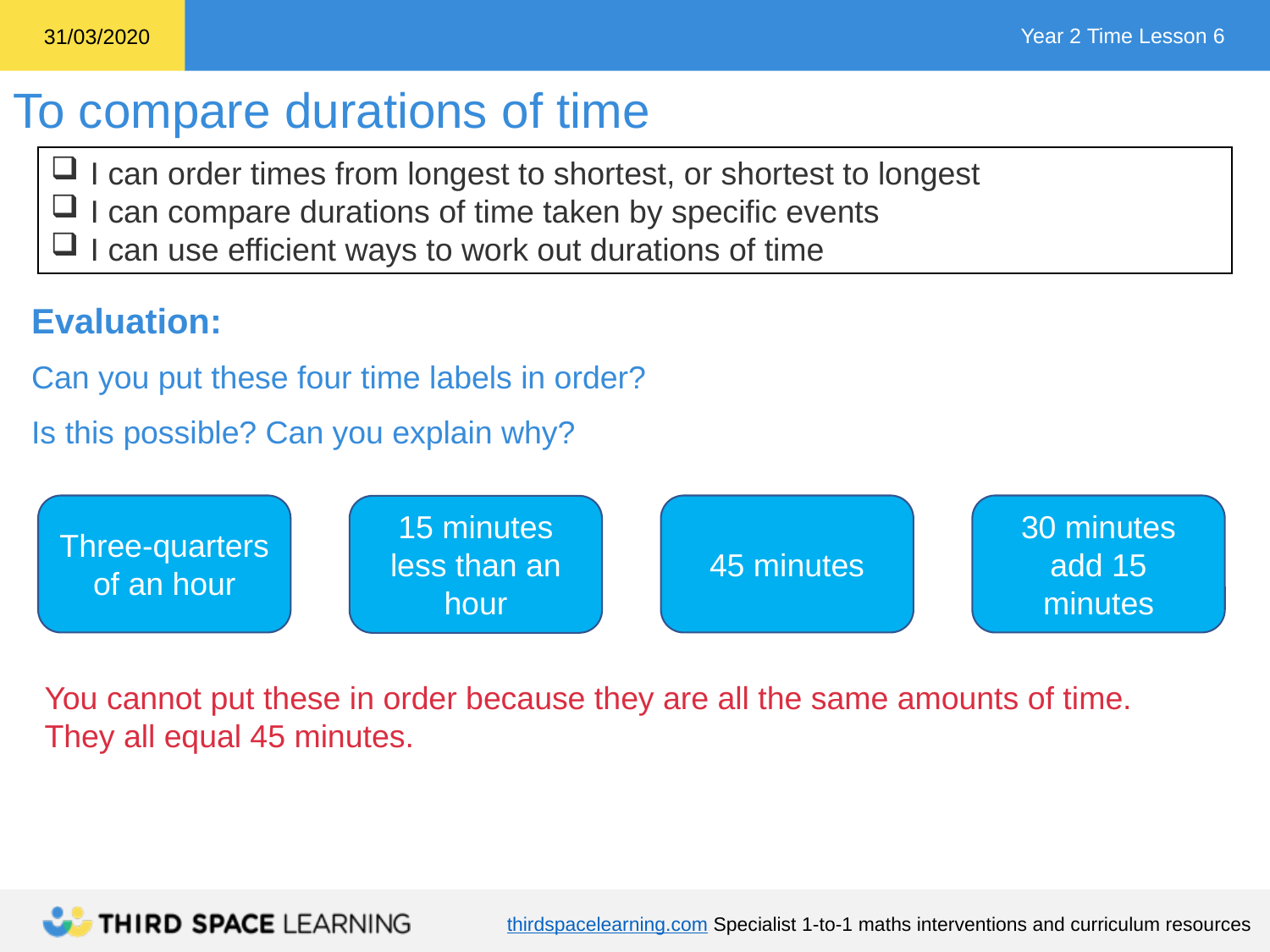

I can order times from longest to shortest, or shortest to longest
I can compare durations of time taken by specific events
I can use efficient ways to work out durations of time
Evaluation:
Can you put these four time labels in order?
Is this possible? Can you explain why?
Three-quarters of an hour
45 minutes
30 minutes add 15 minutes
15 minutes less than an hour
You cannot put these in order because they are all the same amounts of time.
They all equal 45 minutes.